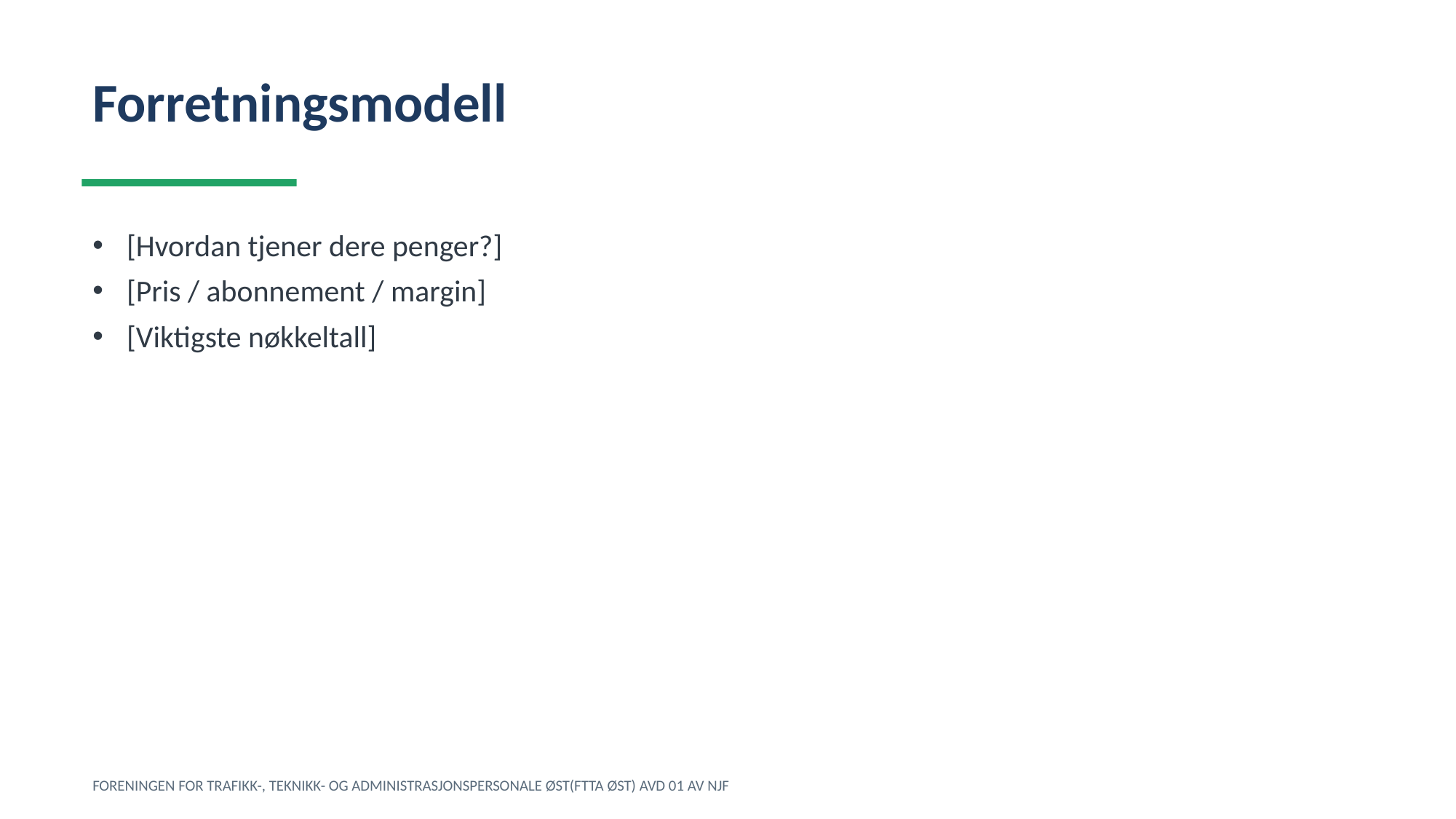

Forretningsmodell

[Hvordan tjener dere penger?]
[Pris / abonnement / margin]
[Viktigste nøkkeltall]
FORENINGEN FOR TRAFIKK-, TEKNIKK- OG ADMINISTRASJONSPERSONALE ØST(FTTA ØST) AVD 01 AV NJF